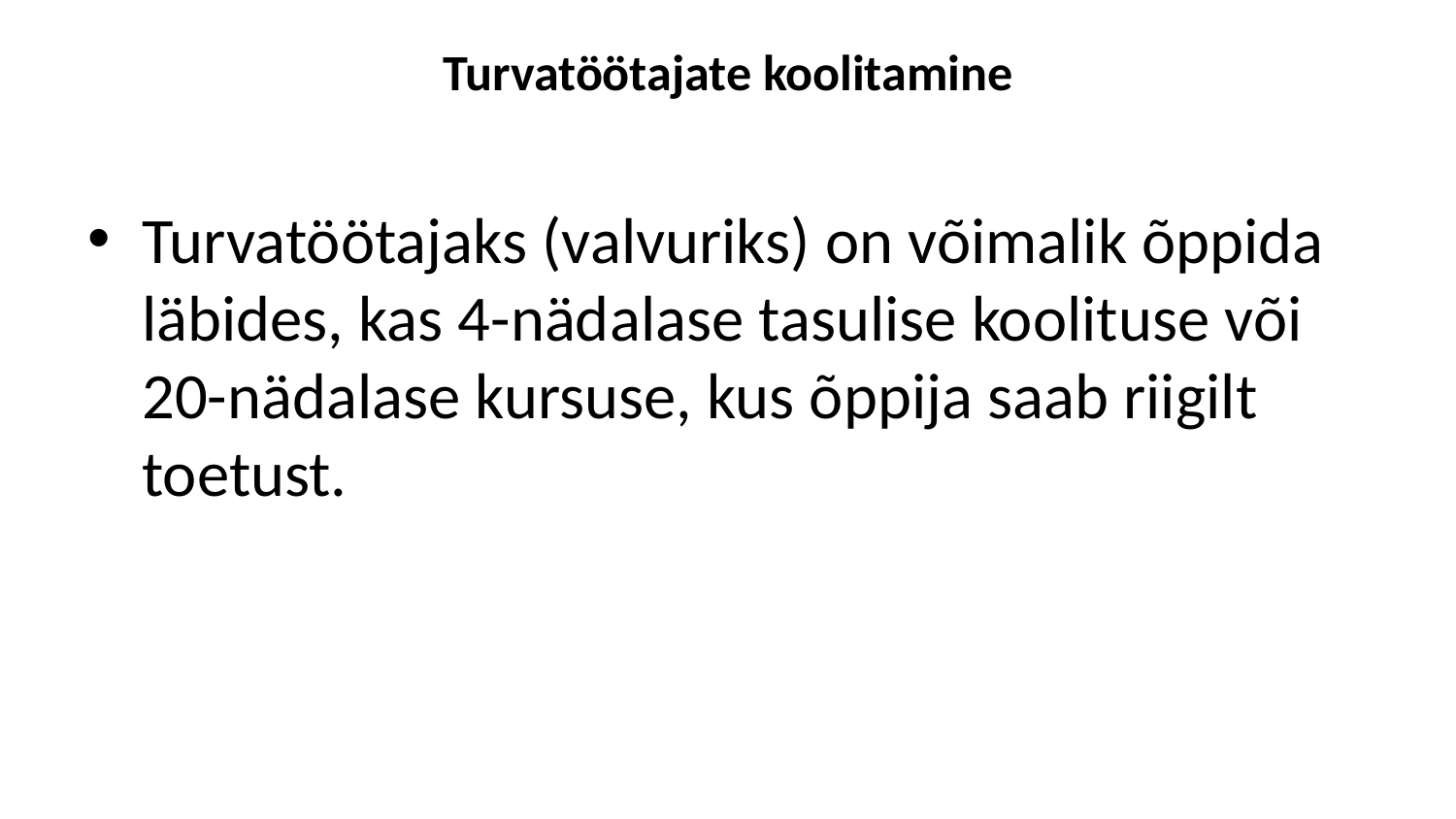

# Turvatöötajate koolitamine
Turvatöötajaks (valvuriks) on võimalik õppida läbides, kas 4-nädalase tasulise koolituse või 20-nädalase kursuse, kus õppija saab riigilt toetust.